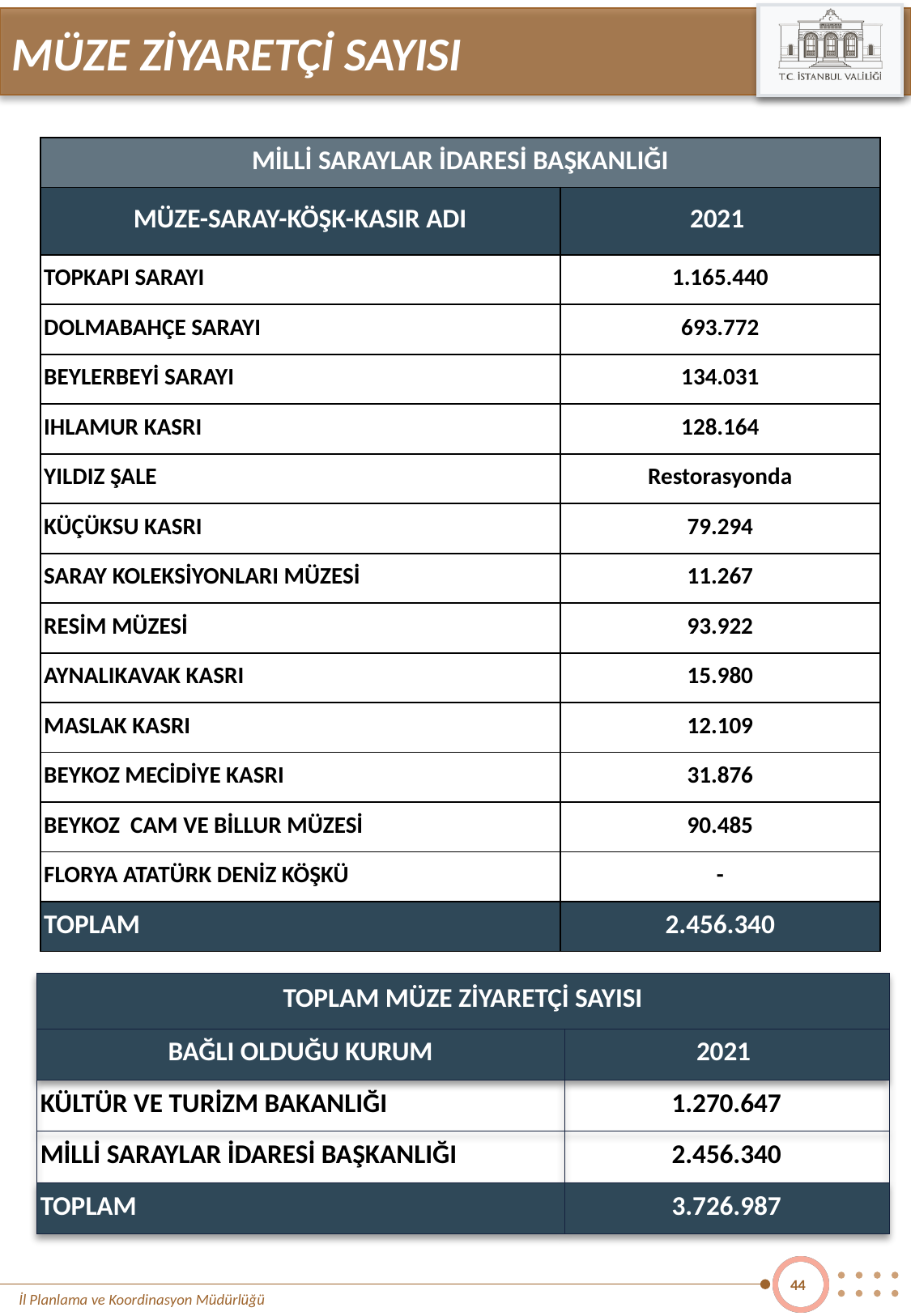

MÜZE ZİYARETÇİ SAYISI
| MİLLİ SARAYLAR İDARESİ BAŞKANLIĞI |  |
| --- | --- |
| MÜZE-SARAY-KÖŞK-KASIR ADI | 2021 |
| TOPKAPI SARAYI | 1.165.440 |
| DOLMABAHÇE SARAYI | 693.772 |
| BEYLERBEYİ SARAYI | 134.031 |
| IHLAMUR KASRI | 128.164 |
| YILDIZ ŞALE | Restorasyonda |
| KÜÇÜKSU KASRI | 79.294 |
| SARAY KOLEKSİYONLARI MÜZESİ | 11.267 |
| RESİM MÜZESİ | 93.922 |
| AYNALIKAVAK KASRI | 15.980 |
| MASLAK KASRI | 12.109 |
| BEYKOZ MECİDİYE KASRI | 31.876 |
| BEYKOZ CAM VE BİLLUR MÜZESİ | 90.485 |
| FLORYA ATATÜRK DENİZ KÖŞKÜ | - |
| TOPLAM | 2.456.340 |
| TOPLAM MÜZE ZİYARETÇİ SAYISI |  |
| --- | --- |
| BAĞLI OLDUĞU KURUM | 2021 |
| KÜLTÜR VE TURİZM BAKANLIĞI | 1.270.647 |
| MİLLİ SARAYLAR İDARESİ BAŞKANLIĞI | 2.456.340 |
| TOPLAM | 3.726.987 |
44